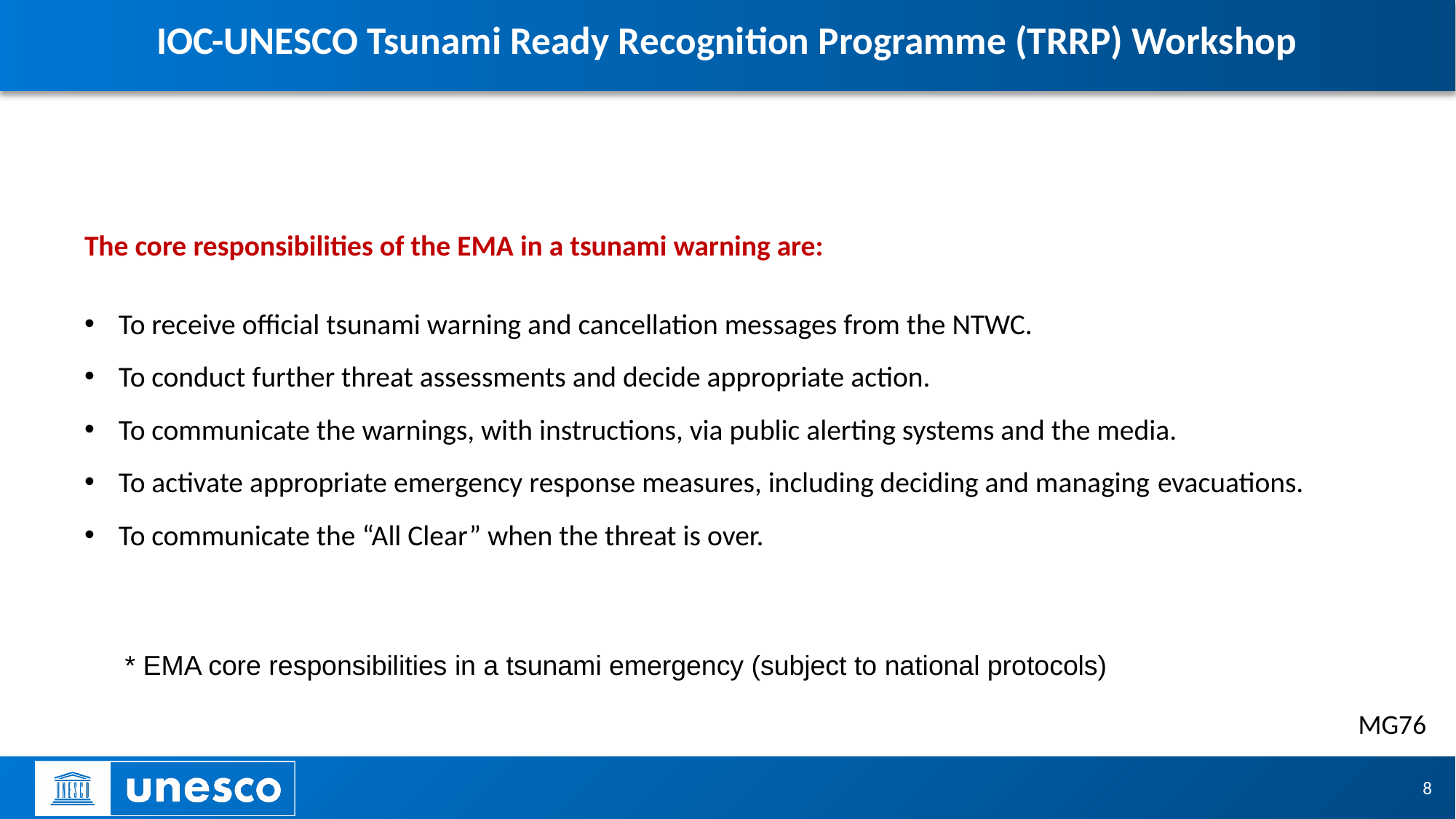

# IOC-UNESCO Tsunami Ready Recognition Programme (TRRP) Workshop
The core responsibilities of the EMA in a tsunami warning are:

To receive official tsunami warning and cancellation messages from the NTWC.
To conduct further threat assessments and decide appropriate action.
To communicate the warnings, with instructions, via public alerting systems and the media.
To activate appropriate emergency response measures, including deciding and managing evacuations.
To communicate the “All Clear” when the threat is over.
* EMA core responsibilities in a tsunami emergency (subject to national protocols)
MG76
8